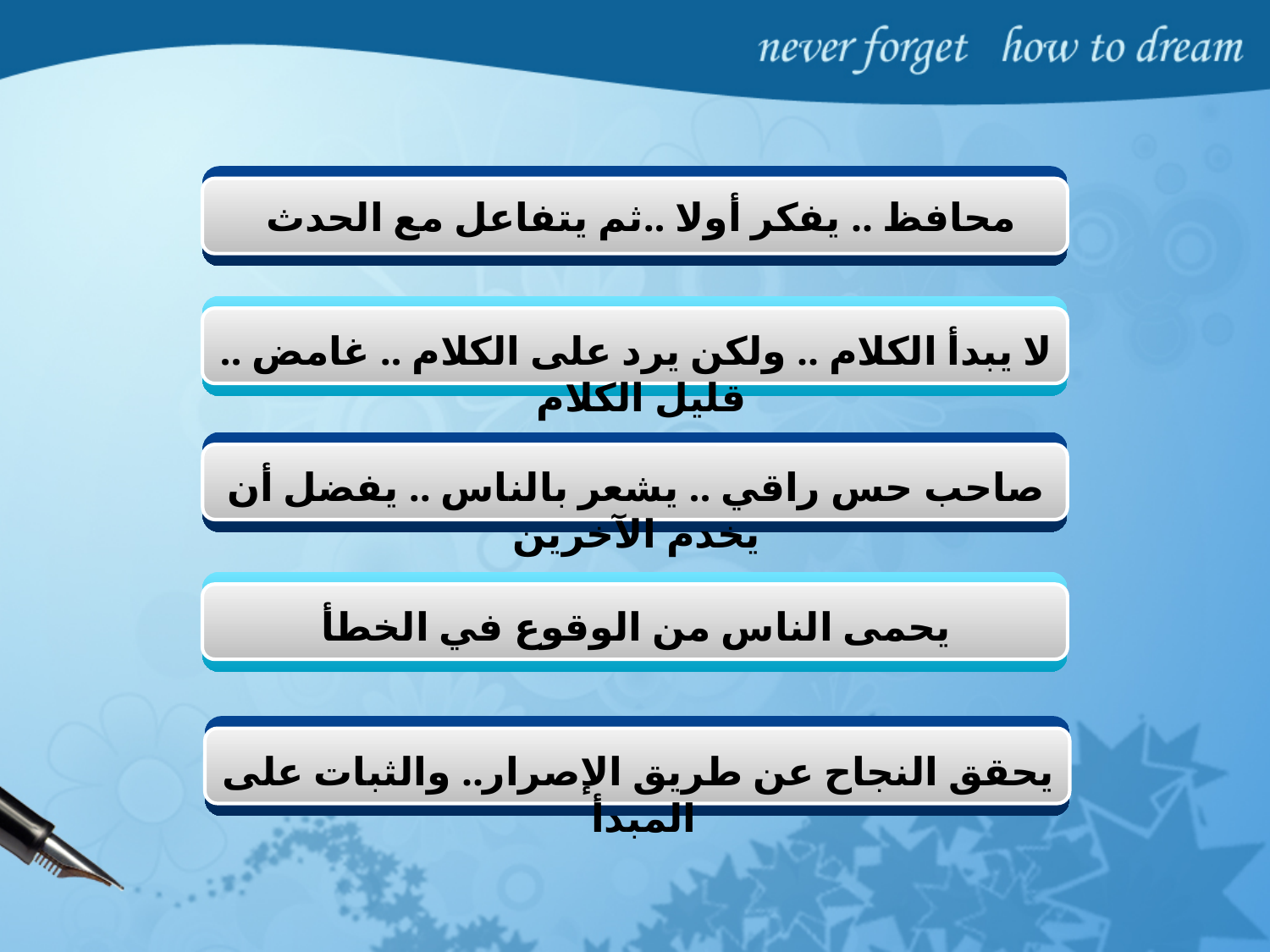

محافظ .. يفكر أولا ..ثم يتفاعل مع الحدث

لا يبدأ الكلام .. ولكن يرد على الكلام .. غامض .. قليل الكلام

صاحب حس راقي .. يشعر بالناس .. يفضل أن يخدم الآخرين

يحمى الناس من الوقوع في الخطأ

يحقق النجاح عن طريق الإصرار.. والثبات على المبدأ